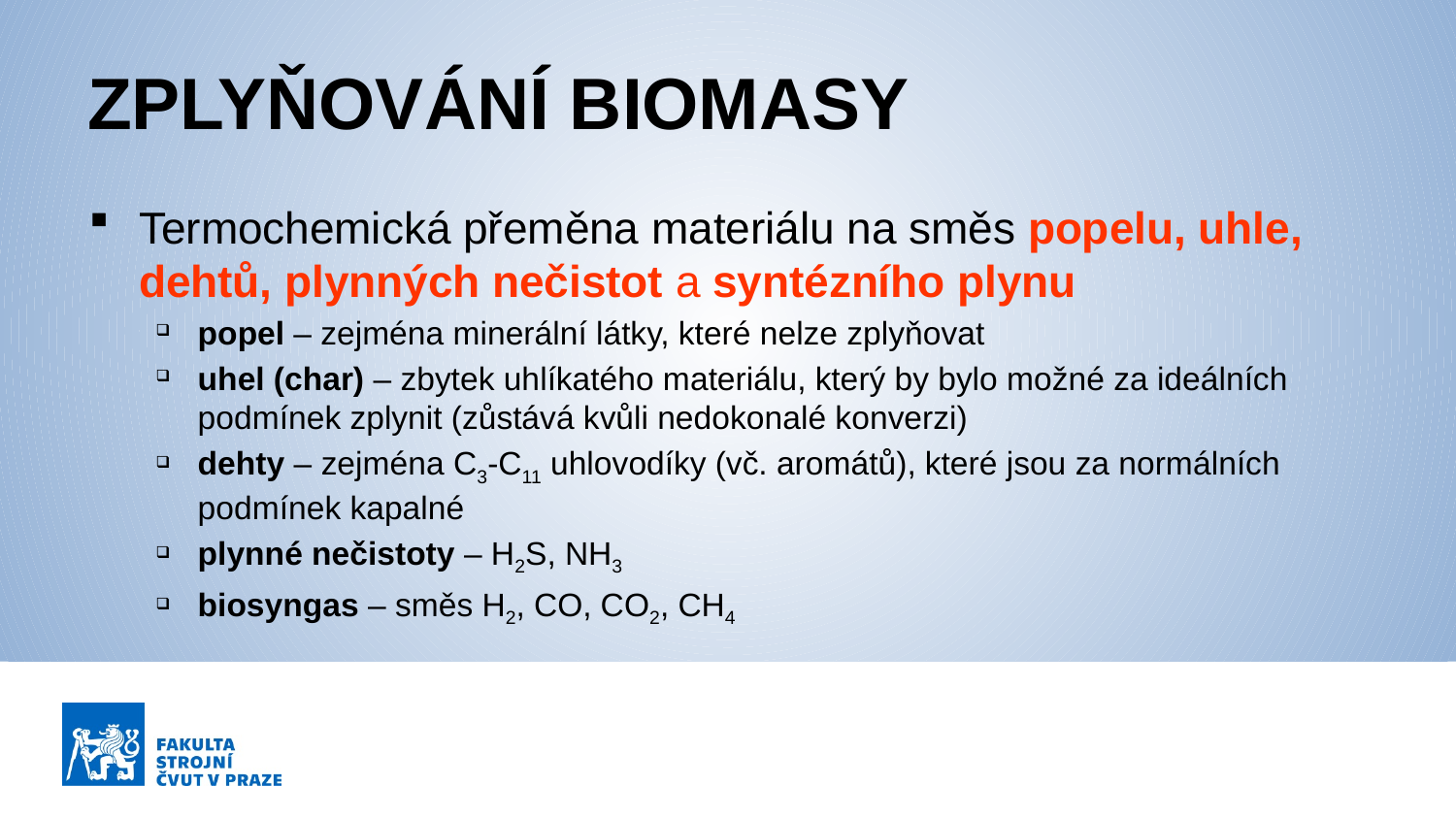

# ZPLYŇOVÁNÍ BIOMASY
Termochemická přeměna materiálu na směs popelu, uhle, dehtů, plynných nečistot a syntézního plynu
popel – zejména minerální látky, které nelze zplyňovat
uhel (char) – zbytek uhlíkatého materiálu, který by bylo možné za ideálních podmínek zplynit (zůstává kvůli nedokonalé konverzi)
dehty – zejména C3-C11 uhlovodíky (vč. aromátů), které jsou za normálních podmínek kapalné
plynné nečistoty – H2S, NH3
biosyngas – směs H2, CO, CO2, CH4